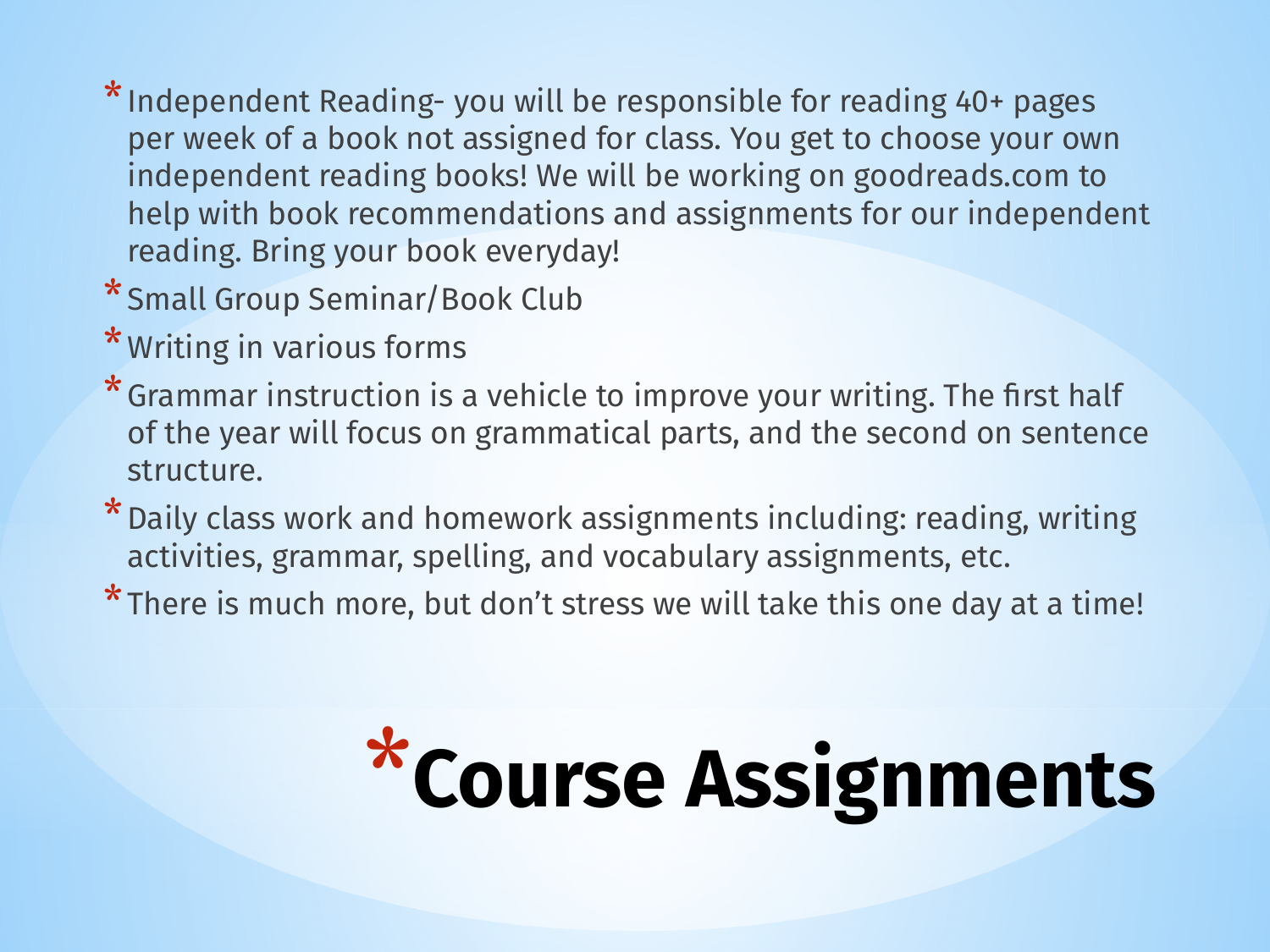

Independent Reading- you will be responsible for reading 40+ pages per week of a book not assigned for class. You get to choose your own independent reading books! We will be working on goodreads.com to help with book recommendations and assignments for our independent reading. Bring your book everyday!
Small Group Seminar/Book Club
Writing in various forms
Grammar instruction is a vehicle to improve your writing. The first half of the year will focus on grammatical parts, and the second on sentence structure.
Daily class work and homework assignments including: reading, writing activities, grammar, spelling, and vocabulary assignments, etc.
There is much more, but don’t stress we will take this one day at a time!
# Course Assignments